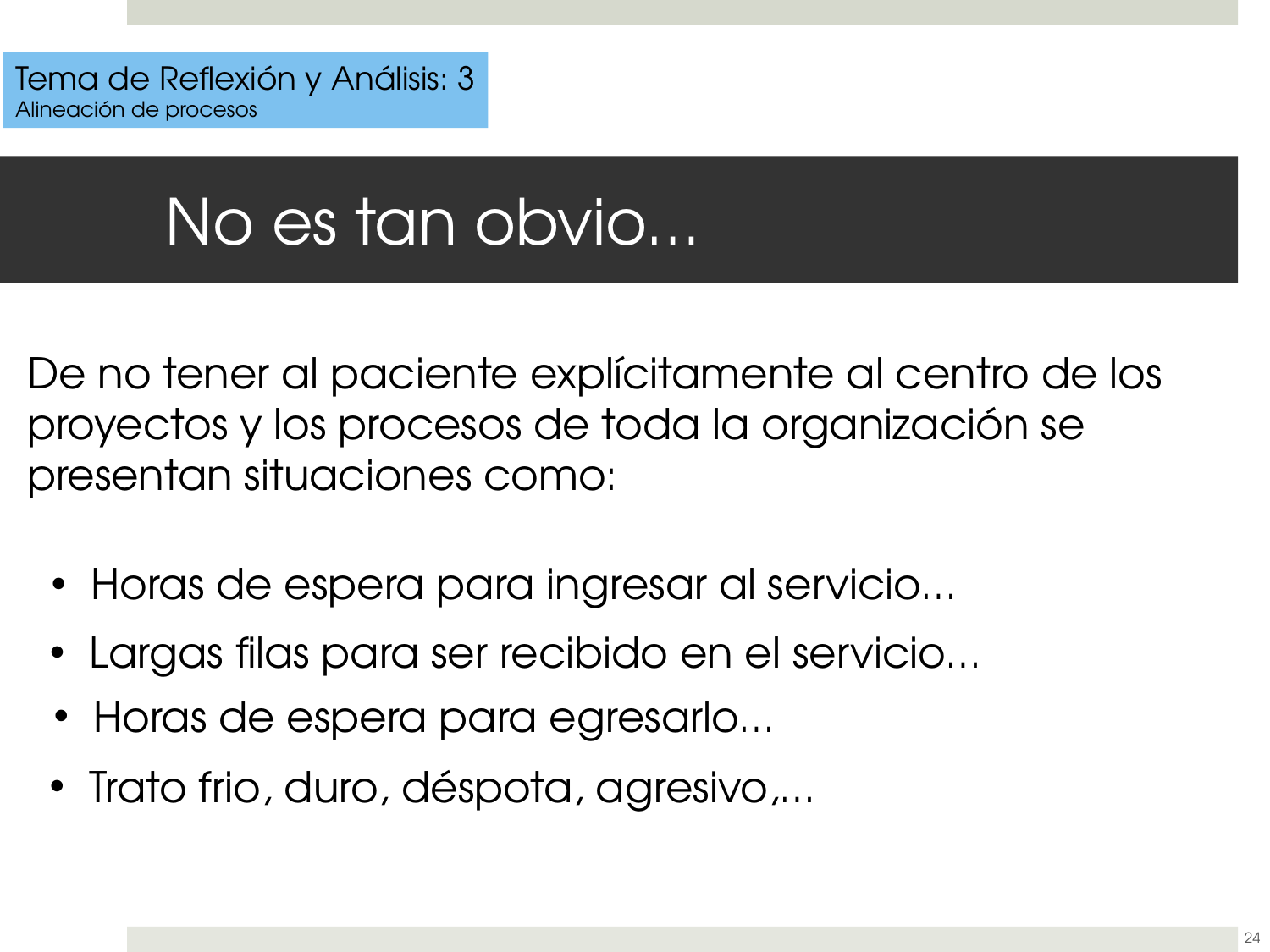

Tema de Reflexión y Análisis: 3
Alineación de procesos
# No es tan obvio…
De no tener al paciente explícitamente al centro de los proyectos y los procesos de toda la organización se presentan situaciones como:
Horas de espera para ingresar al servicio…
Largas filas para ser recibido en el servicio…
Horas de espera para egresarlo…
Trato frio, duro, déspota, agresivo,…
24